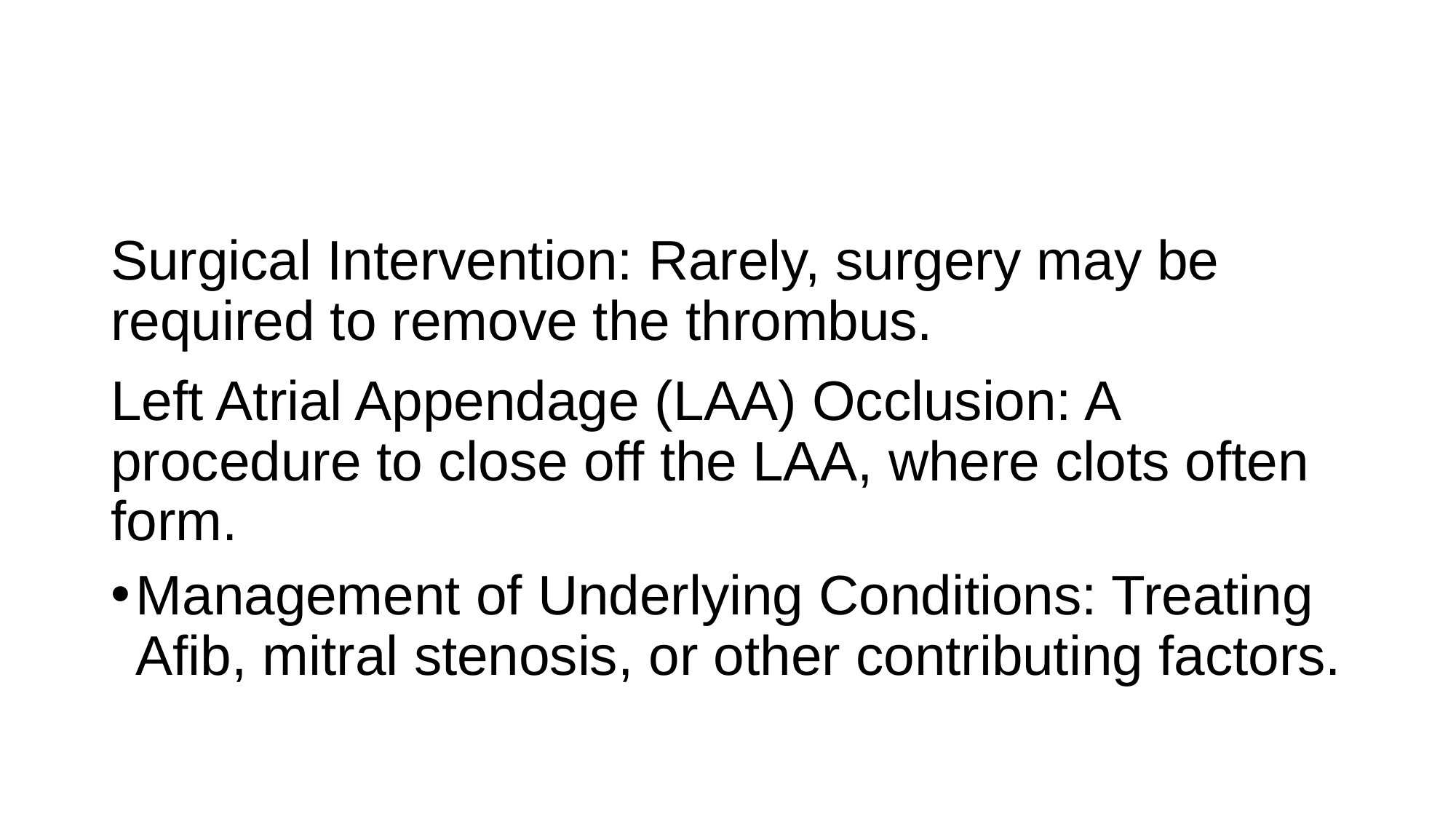

Surgical Intervention: Rarely, surgery may be required to remove the thrombus.
Left Atrial Appendage (LAA) Occlusion: A procedure to close off the LAA, where clots often form.
Management of Underlying Conditions: Treating Afib, mitral stenosis, or other contributing factors.